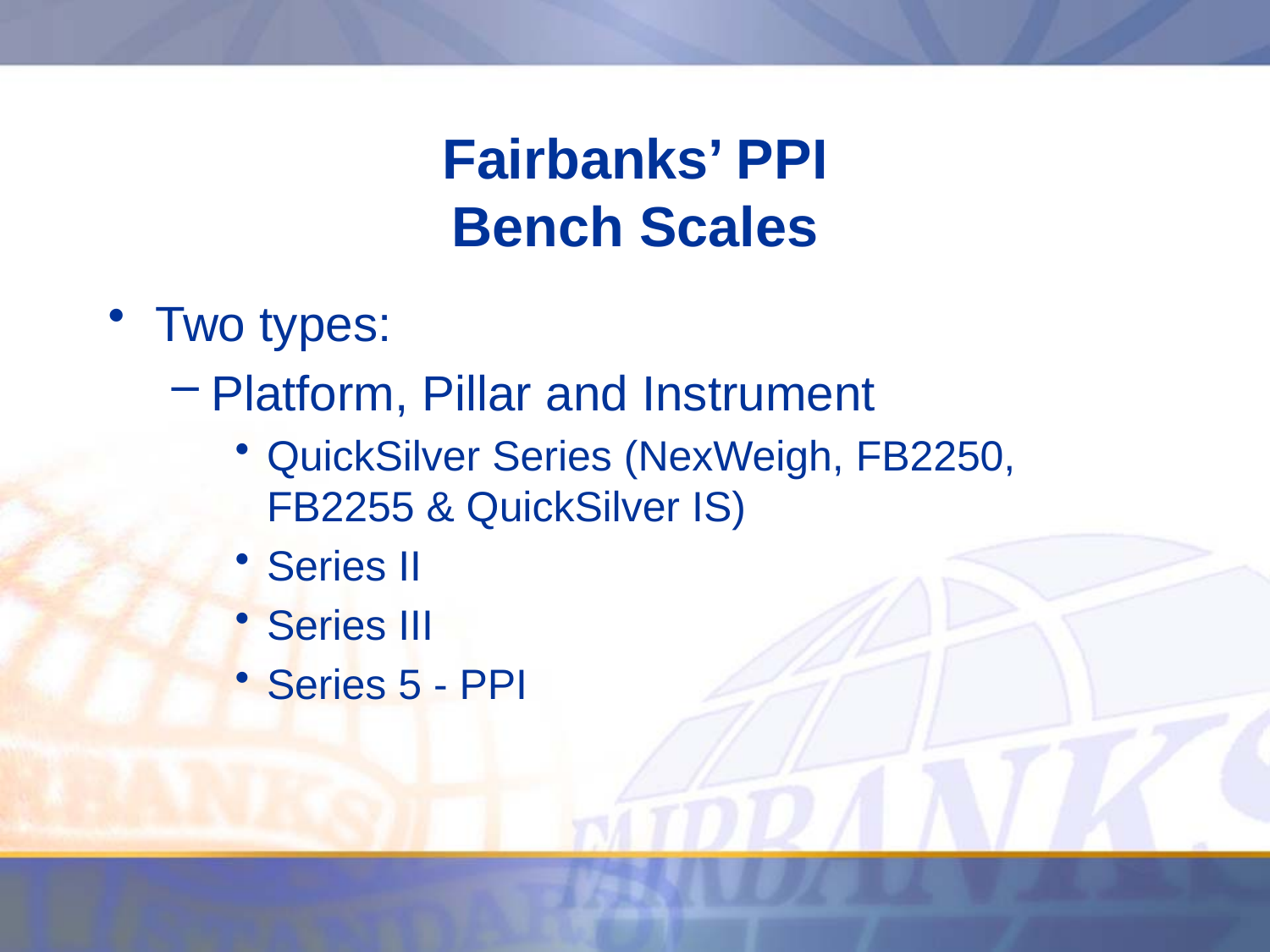

# Fairbanks’ PPI Bench Scales
Two types:
Platform, Pillar and Instrument
QuickSilver Series (NexWeigh, FB2250, FB2255 & QuickSilver IS)
Series II
Series III
Series 5 - PPI